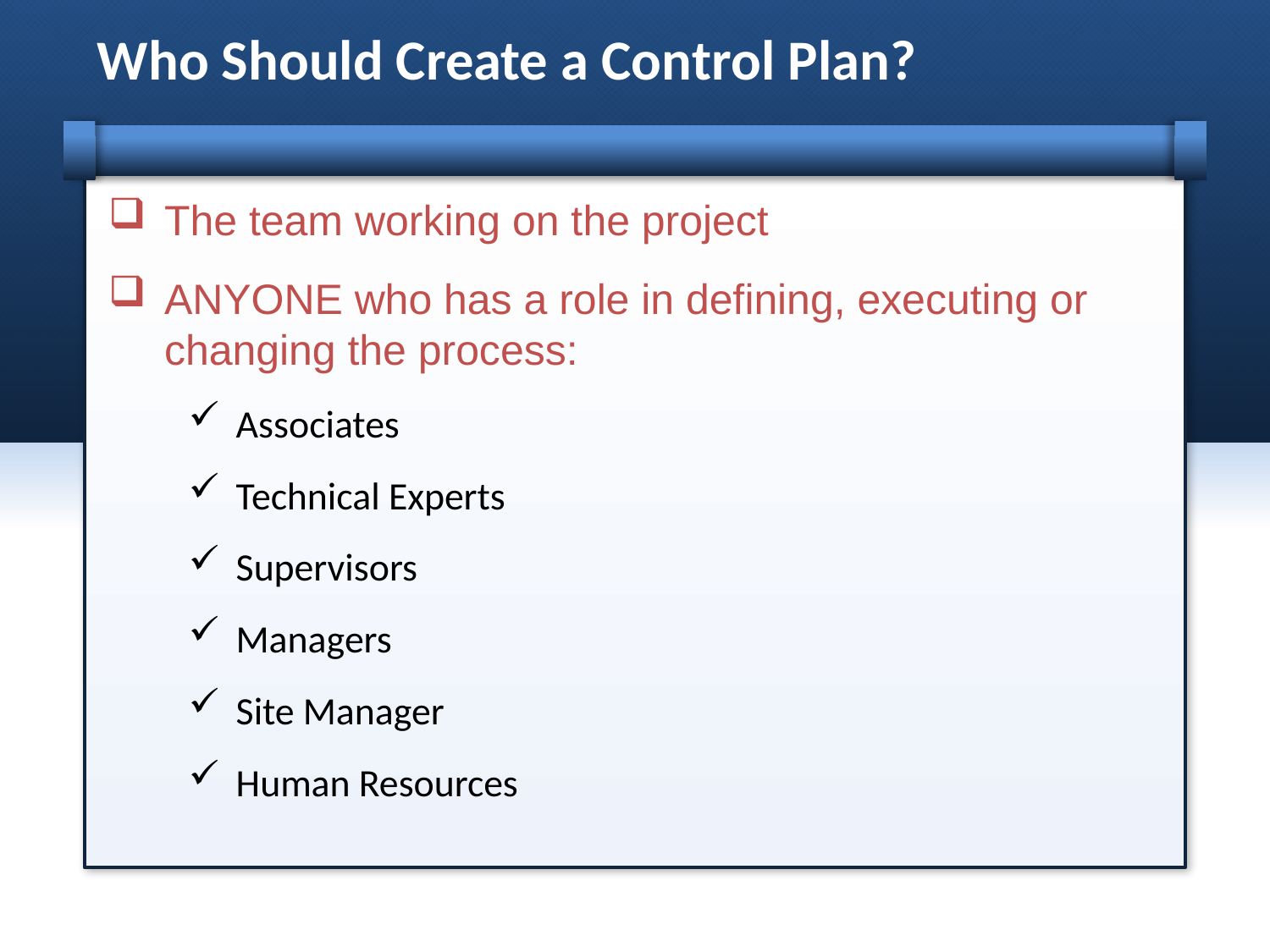

# Who Should Create a Control Plan?
The team working on the project
ANYONE who has a role in defining, executing or changing the process:
Associates
Technical Experts
Supervisors
Managers
Site Manager
Human Resources